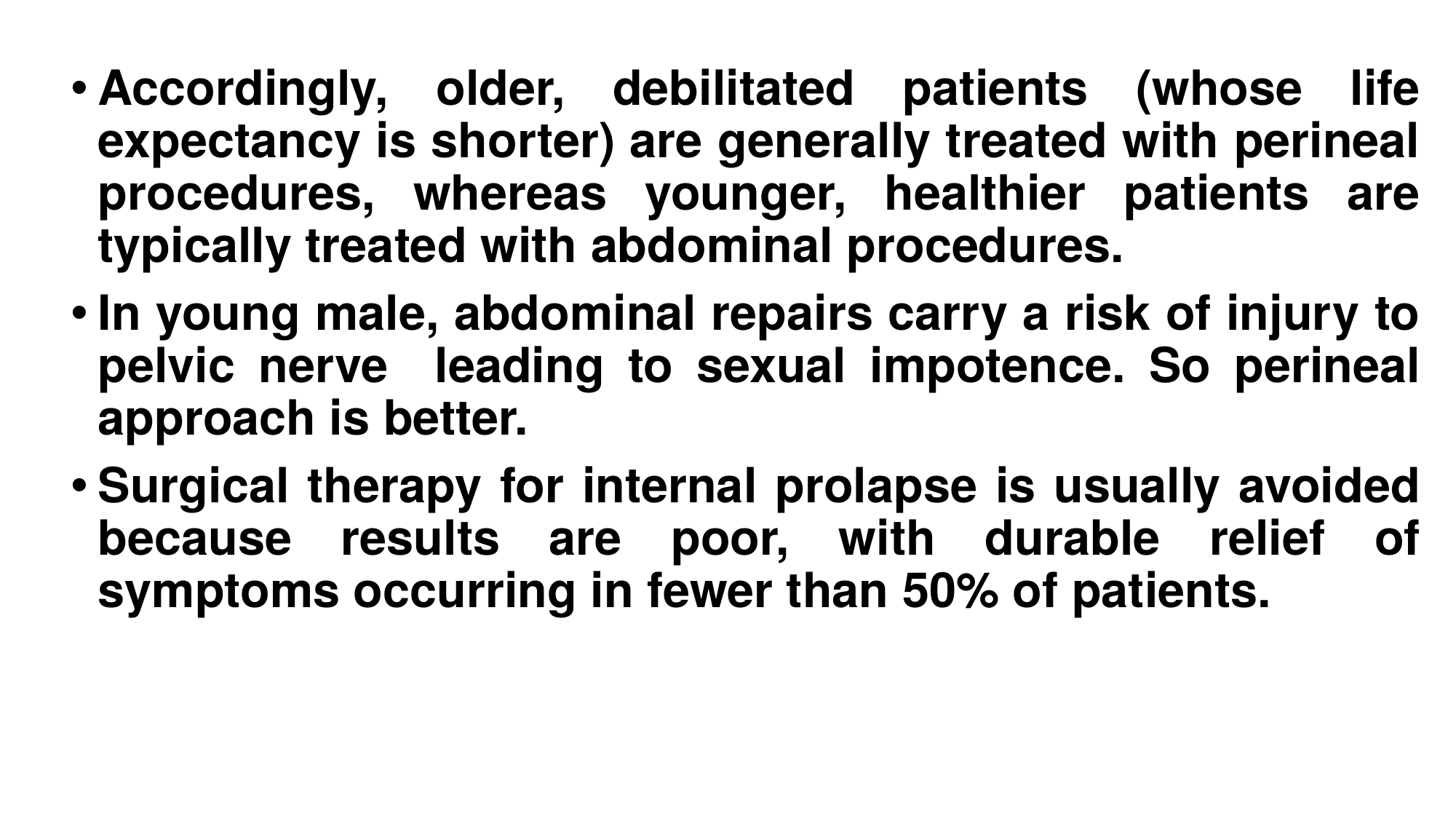

Accordingly, older, debilitated patients (whose life expectancy is shorter) are generally treated with perineal procedures, whereas younger, healthier patients are typically treated with abdominal procedures.
In young male, abdominal repairs carry a risk of injury to pelvic nerve  leading to sexual impotence. So perineal approach is better.
Surgical therapy for internal prolapse is usually avoided because results are poor, with durable relief of symptoms occurring in fewer than 50% of patients.